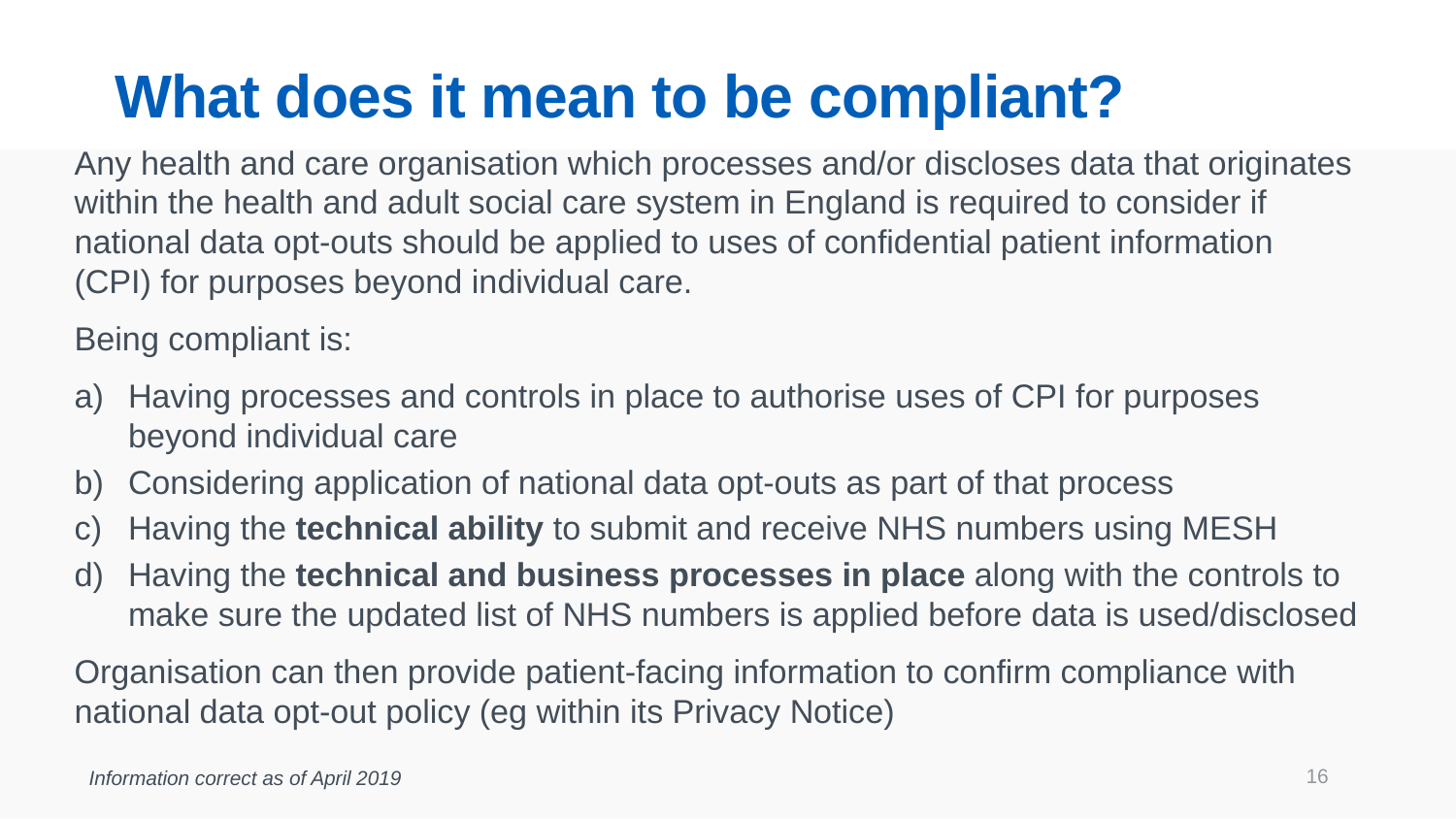

# What does it mean to be compliant?
Any health and care organisation which processes and/or discloses data that originates within the health and adult social care system in England is required to consider if national data opt-outs should be applied to uses of confidential patient information (CPI) for purposes beyond individual care.
Being compliant is:
Having processes and controls in place to authorise uses of CPI for purposes beyond individual care
Considering application of national data opt-outs as part of that process
Having the technical ability to submit and receive NHS numbers using MESH
Having the technical and business processes in place along with the controls to make sure the updated list of NHS numbers is applied before data is used/disclosed
Organisation can then provide patient-facing information to confirm compliance with national data opt-out policy (eg within its Privacy Notice)

16
Information correct as of April 2019